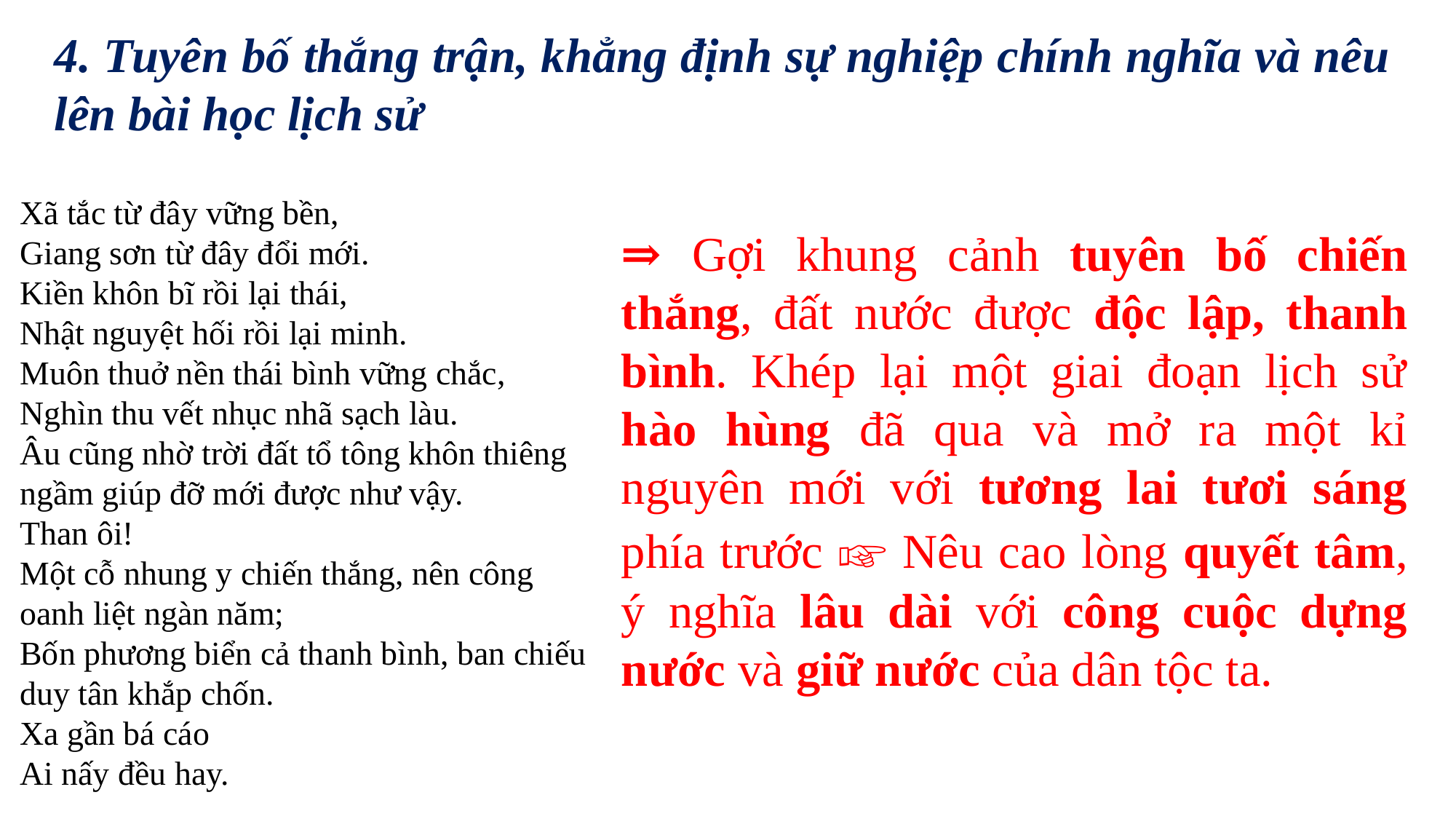

4. Tuyên bố thắng trận, khẳng định sự nghiệp chính nghĩa và nêu lên bài học lịch sử
Xã tắc từ đây vững bền,
Giang sơn từ đây đổi mới.
Kiền khôn bĩ rồi lại thái,
Nhật nguyệt hối rồi lại minh.
Muôn thuở nền thái bình vững chắc,
Nghìn thu vết nhục nhã sạch làu.
Âu cũng nhờ trời đất tổ tông khôn thiêng ngầm giúp đỡ mới được như vậy.
Than ôi!
Một cỗ nhung y chiến thắng, nên công oanh liệt ngàn năm;
Bốn phương biển cả thanh bình, ban chiếu duy tân khắp chốn.
Xa gần bá cáo
Ai nấy đều hay.
⇒ Gợi khung cảnh tuyên bố chiến thắng, đất nước được độc lập, thanh bình. Khép lại một giai đoạn lịch sử hào hùng đã qua và mở ra một kỉ nguyên mới với tương lai tươi sáng phía trước ☞ Nêu cao lòng quyết tâm, ý nghĩa lâu dài với công cuộc dựng nước và giữ nước của dân tộc ta.